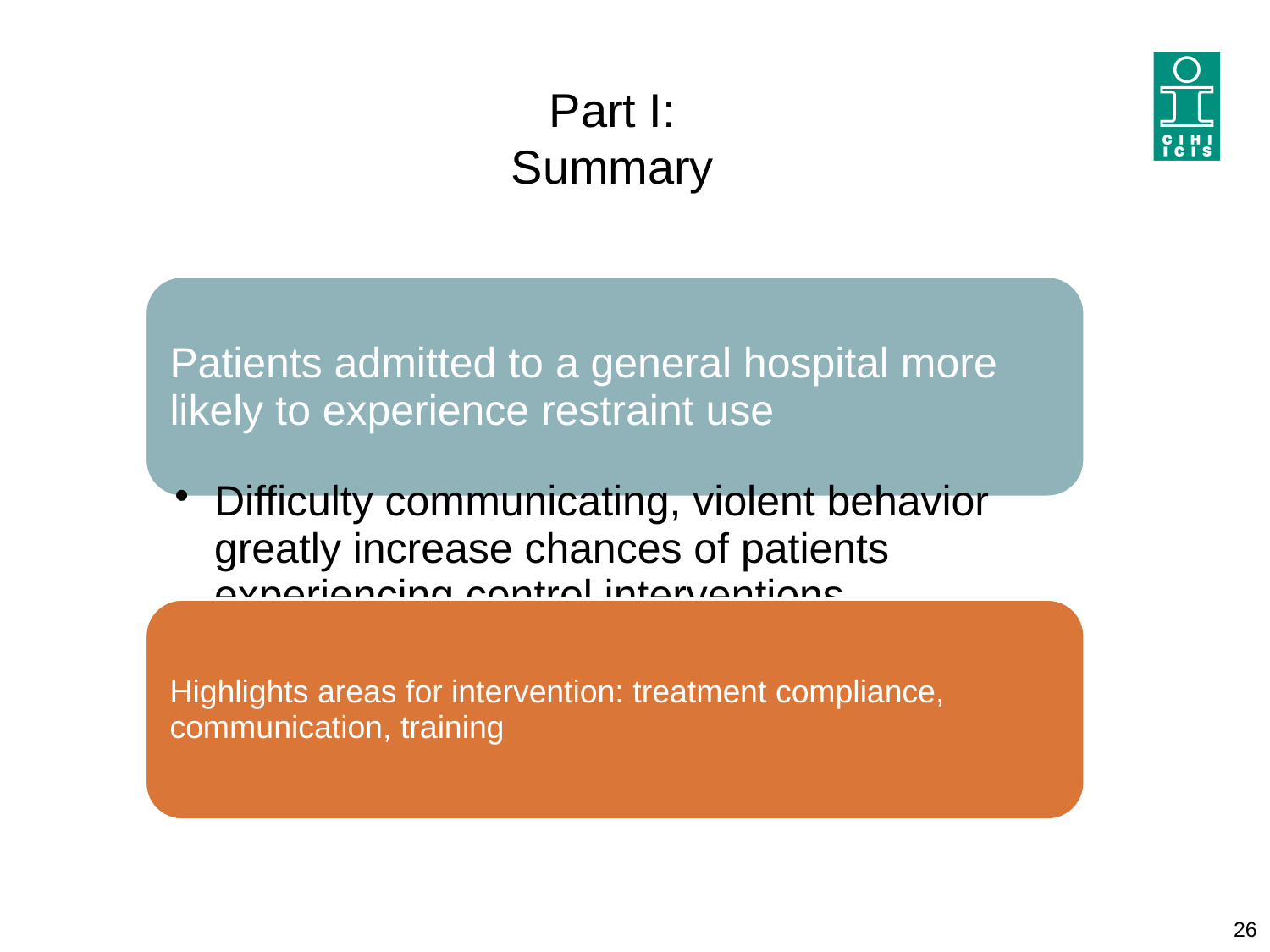

# Part I: Summary
Patients admitted to a general hospital more likely to experience restraint use
Difficulty communicating, violent behavior greatly increase chances of patients experiencing control interventions
Highlights areas for intervention: treatment compliance, communication, training
26